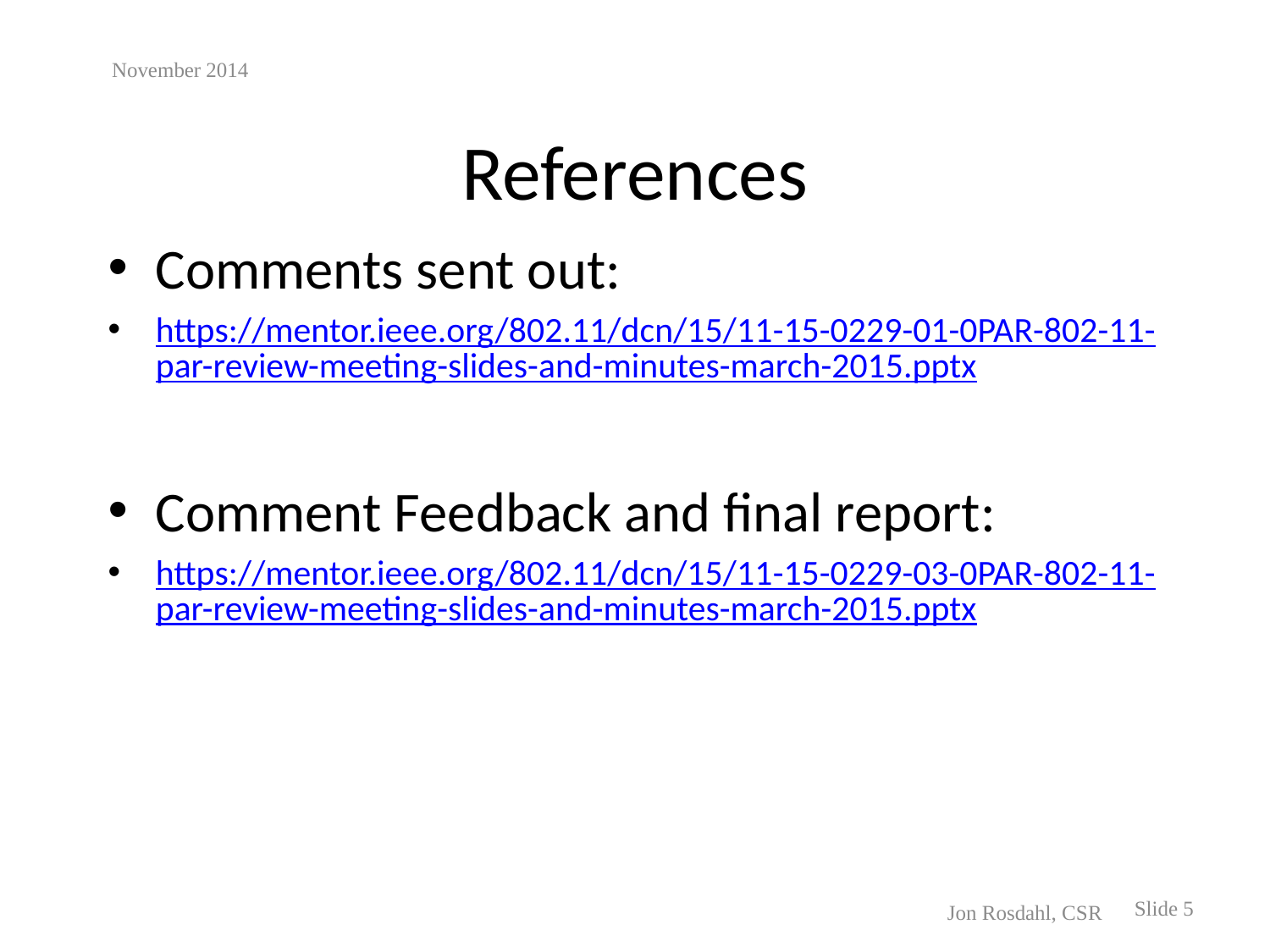

November 2014
# References
Comments sent out:
https://mentor.ieee.org/802.11/dcn/15/11-15-0229-01-0PAR-802-11-par-review-meeting-slides-and-minutes-march-2015.pptx

Comment Feedback and final report:
https://mentor.ieee.org/802.11/dcn/15/11-15-0229-03-0PAR-802-11-par-review-meeting-slides-and-minutes-march-2015.pptx

Slide 5
Jon Rosdahl, CSR